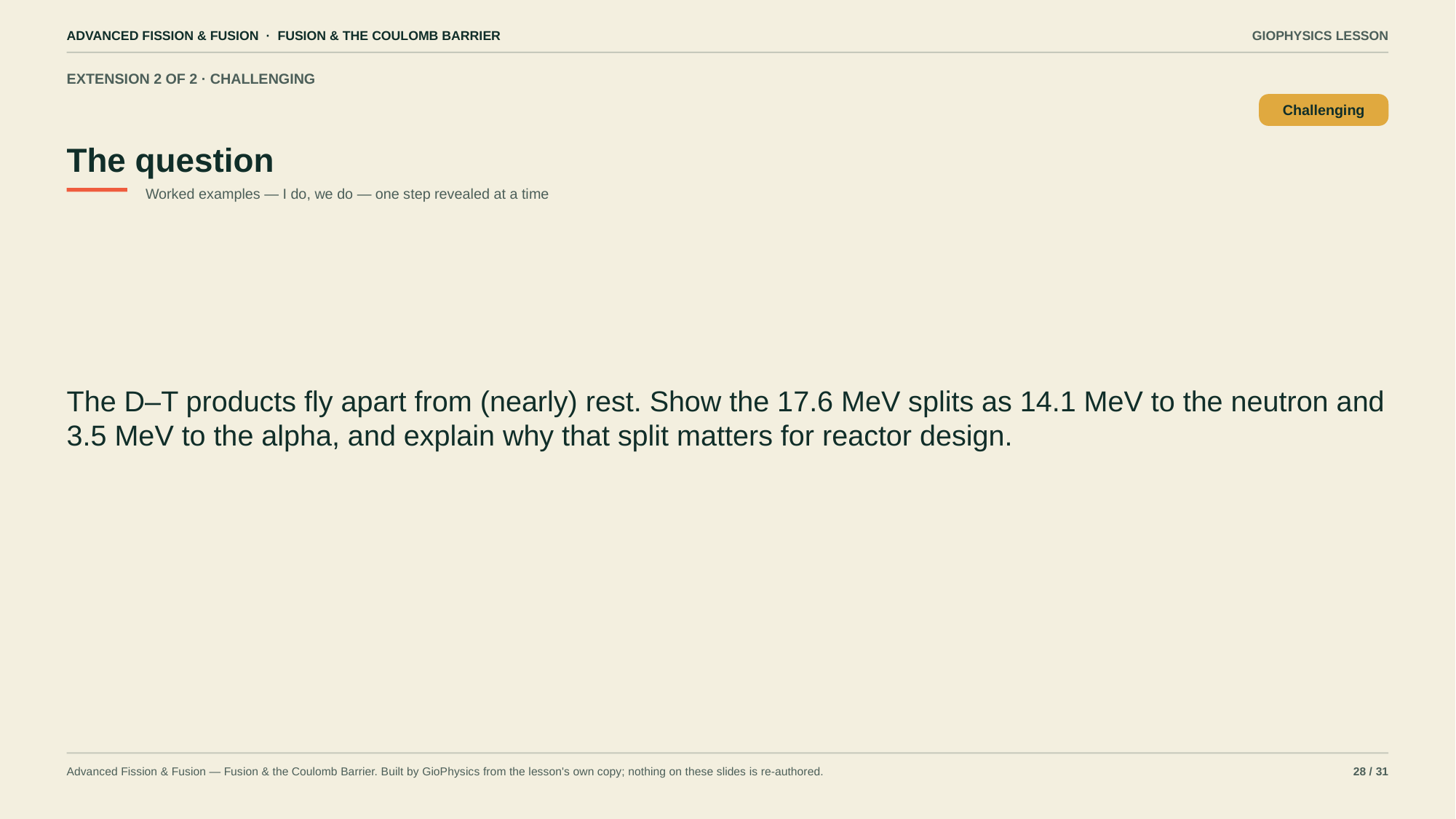

ADVANCED FISSION & FUSION  ·  FUSION & THE COULOMB BARRIER
GIOPHYSICS LESSON

EXTENSION 2 OF 2 · CHALLENGING
The question

Challenging
Worked examples — I do, we do — one step revealed at a time

The D–T products fly apart from (nearly) rest. Show the 17.6 MeV splits as 14.1 MeV to the neutron and 3.5 MeV to the alpha, and explain why that split matters for reactor design.

Advanced Fission & Fusion — Fusion & the Coulomb Barrier. Built by GioPhysics from the lesson's own copy; nothing on these slides is re-authored.
28 / 31